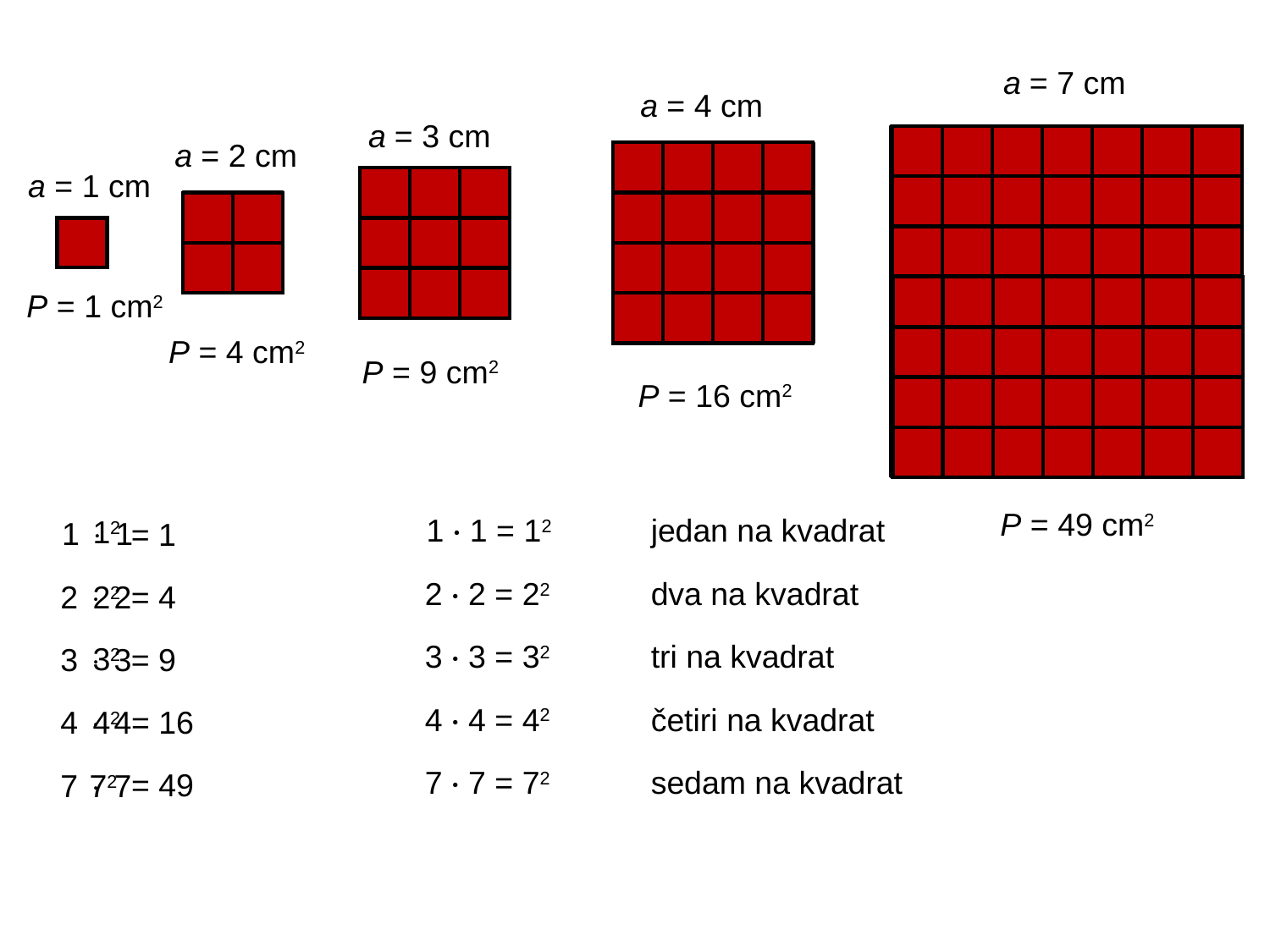

a = 7 cm
a = 4 cm
a = 3 cm

a = 2 cm

a = 1 cm

P = 1 cm2

P = 4 cm2

P = 9 cm2
P = 16 cm2

P = 49 cm2
1 · 1 = 12
jedan na kvadrat
12
1 ⋅ 1
= 1
2 · 2 = 22
dva na kvadrat
2 ⋅ 2
= 4
22
3 · 3 = 32
tri na kvadrat
32
3 ⋅ 3
= 9
4 · 4 = 42
četiri na kvadrat
= 16
4 ⋅ 4
42
7 · 7 = 72
sedam na kvadrat
= 49
7 ⋅ 7
72